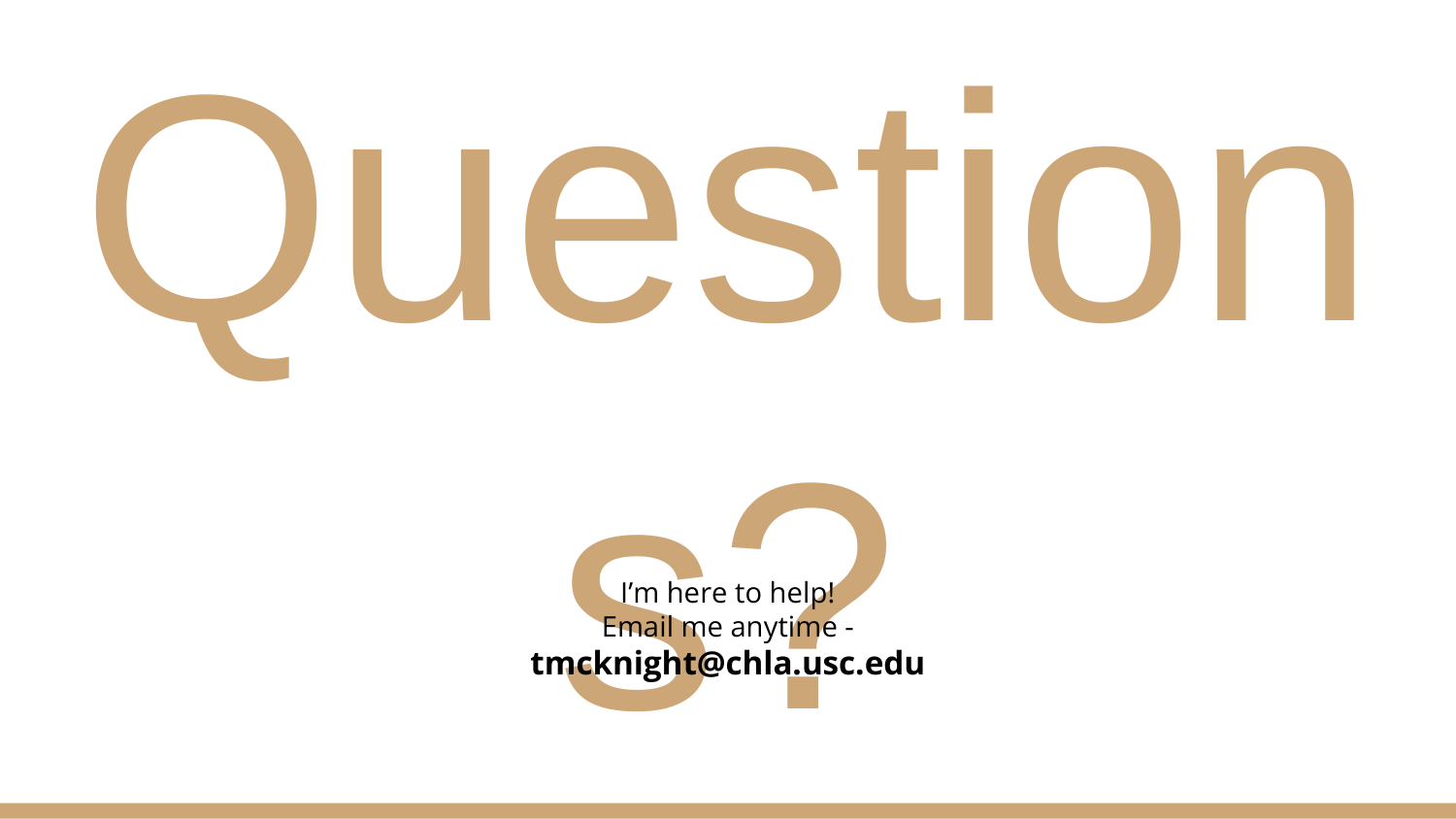

# Questions?
I’m here to help!
Email me anytime - tmcknight@chla.usc.edu